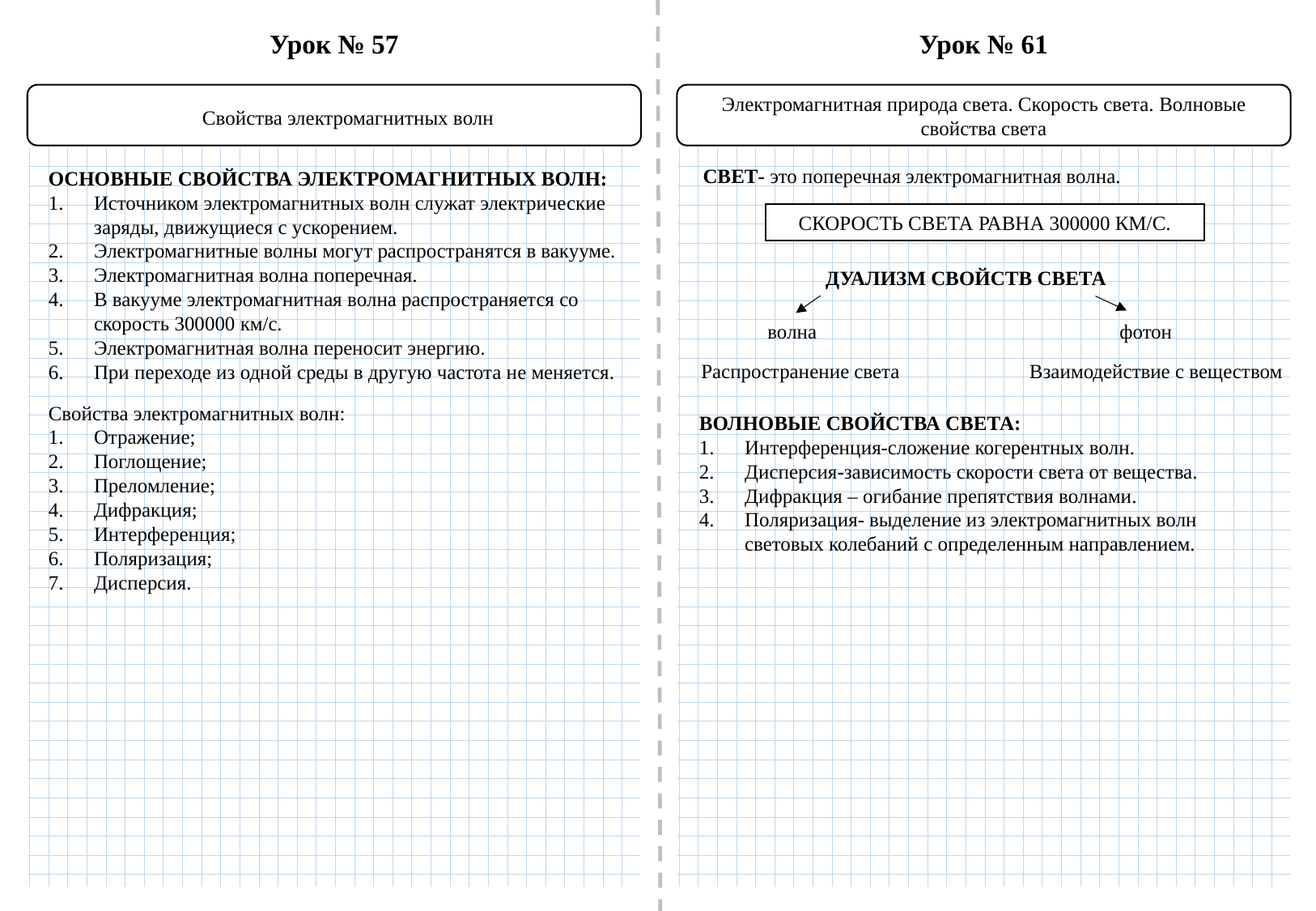

Урок № 57
Урок № 61

Электромагнитная природа света. Скорость света. Волновые свойства света
Свойства электромагнитных волн

СВЕТ- это поперечная электромагнитная волна.
ОСНОВНЫЕ СВОЙСТВА ЭЛЕКТРОМАГНИТНЫХ ВОЛН:
Источником электромагнитных волн служат электрические заряды, движущиеся с ускорением.
Электромагнитные волны могут распространятся в вакууме.
Электромагнитная волна поперечная.
В вакууме электромагнитная волна распространяется со скорость 300000 км/с.
Электромагнитная волна переносит энергию.
При переходе из одной среды в другую частота не меняется.
СКОРОСТЬ СВЕТА РАВНА 300000 КМ/С.
ДУАЛИЗМ СВОЙСТВ СВЕТА
волна
фотон
Распространение света
Взаимодействие с веществом
Свойства электромагнитных волн:
Отражение;
Поглощение;
Преломление;
Дифракция;
Интерференция;
Поляризация;
Дисперсия.
ВОЛНОВЫЕ СВОЙСТВА СВЕТА:
Интерференция-сложение когерентных волн.
Дисперсия-зависимость скорости света от вещества.
Дифракция – огибание препятствия волнами.
Поляризация- выделение из электромагнитных волн световых колебаний с определенным направлением.